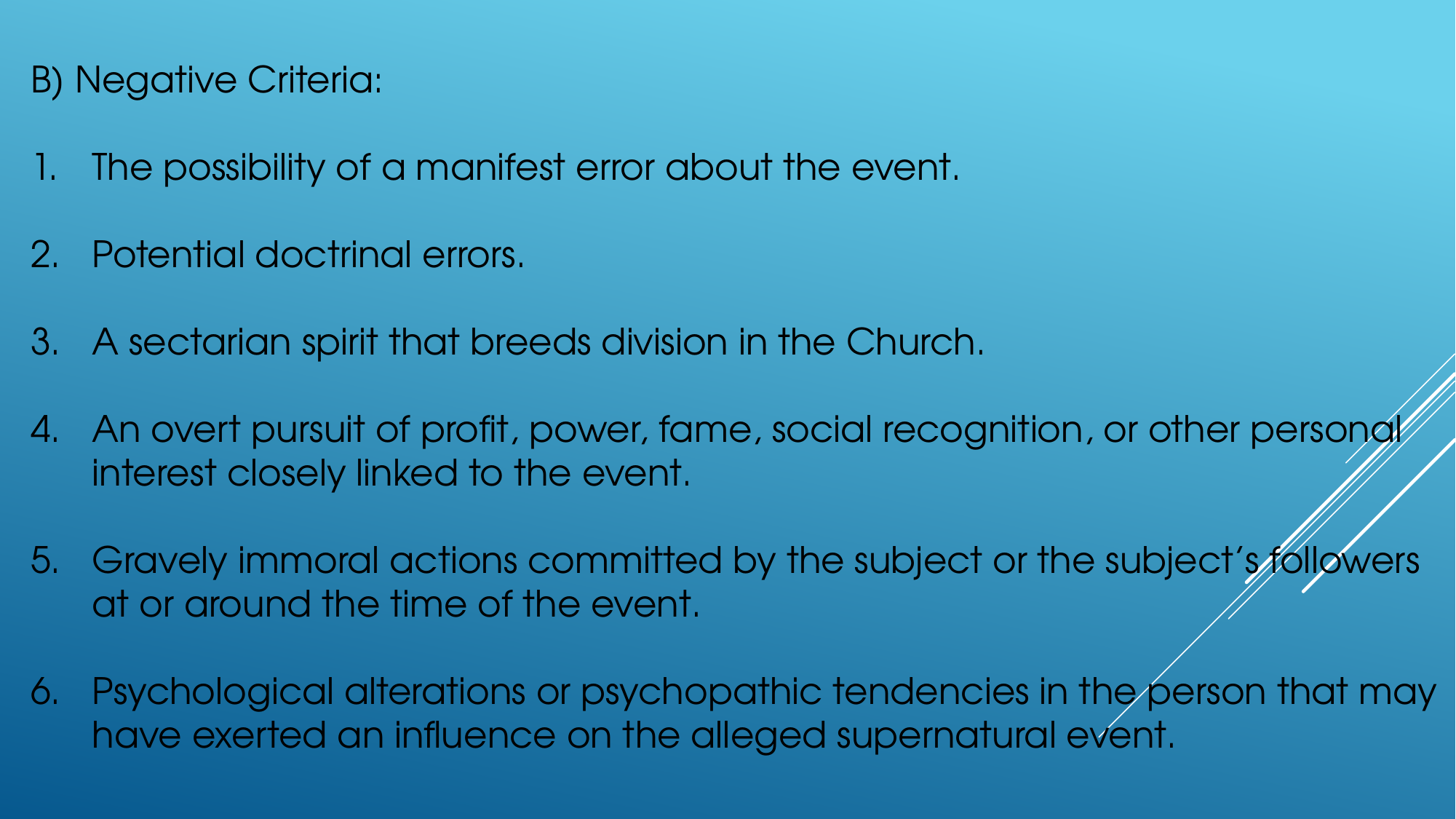

B) Negative Criteria:

The possibility of a manifest error about the event.

Potential doctrinal errors.

A sectarian spirit that breeds division in the Church.

An overt pursuit of profit, power, fame, social recognition, or other personal interest closely linked to the event.

Gravely immoral actions committed by the subject or the subject’s followers at or around the time of the event.

Psychological alterations or psychopathic tendencies in the person that may have exerted an influence on the alleged supernatural event.